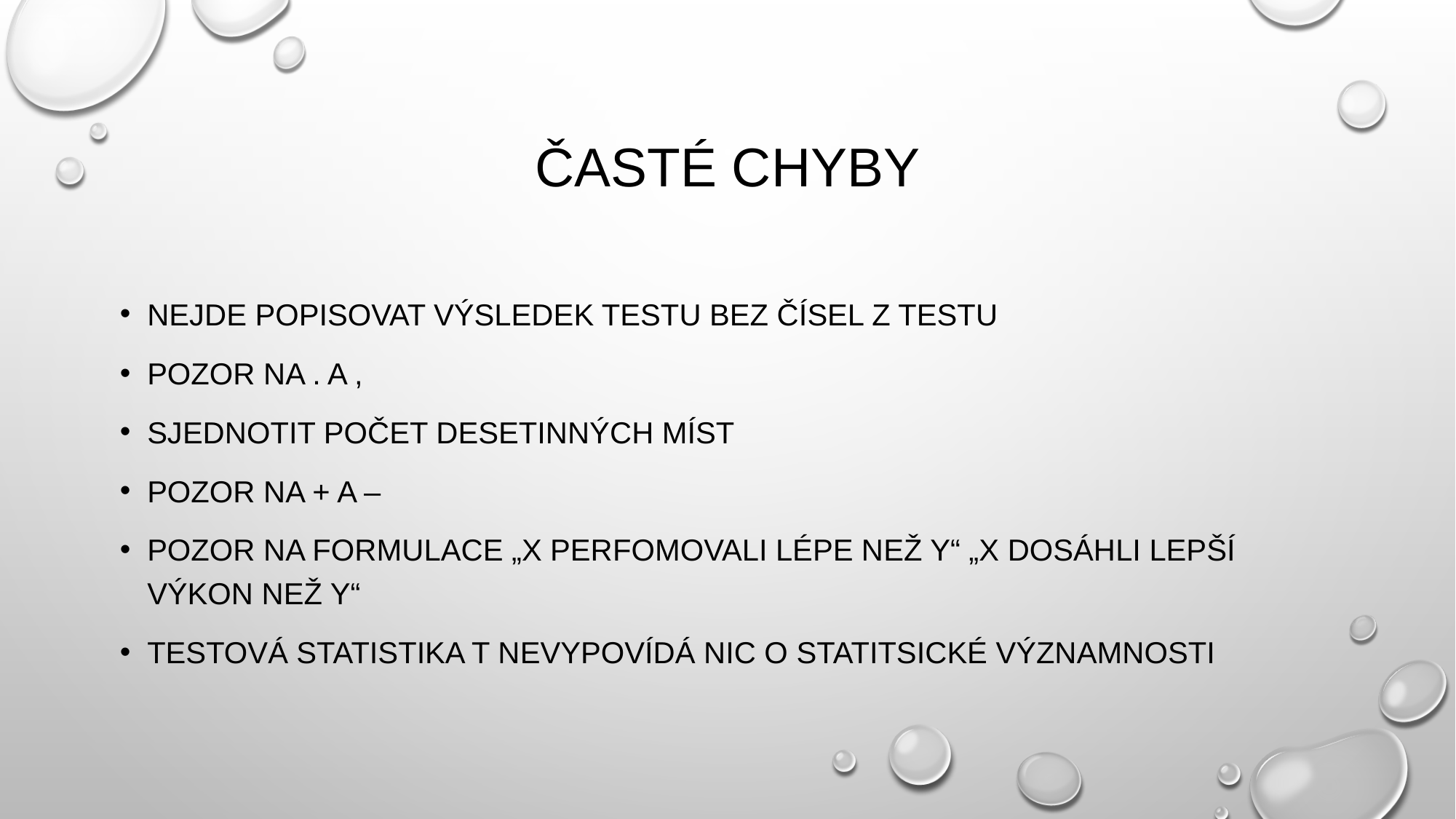

# ČASTÉ CHYBY
NEJDE POPISOVAT VÝSLEDEK TESTU BEZ ČÍSEL Z TESTU
POZOR NA . A ,
SJEDNOTIT POČET DESETINNÝCH MÍST
Pozor na + a –
Pozor na formulace „x perfomovali lépe než y“ „x dosáhli lepší výkon než y“
Testová statistika t nevypovídá nic o statitsické významnosti